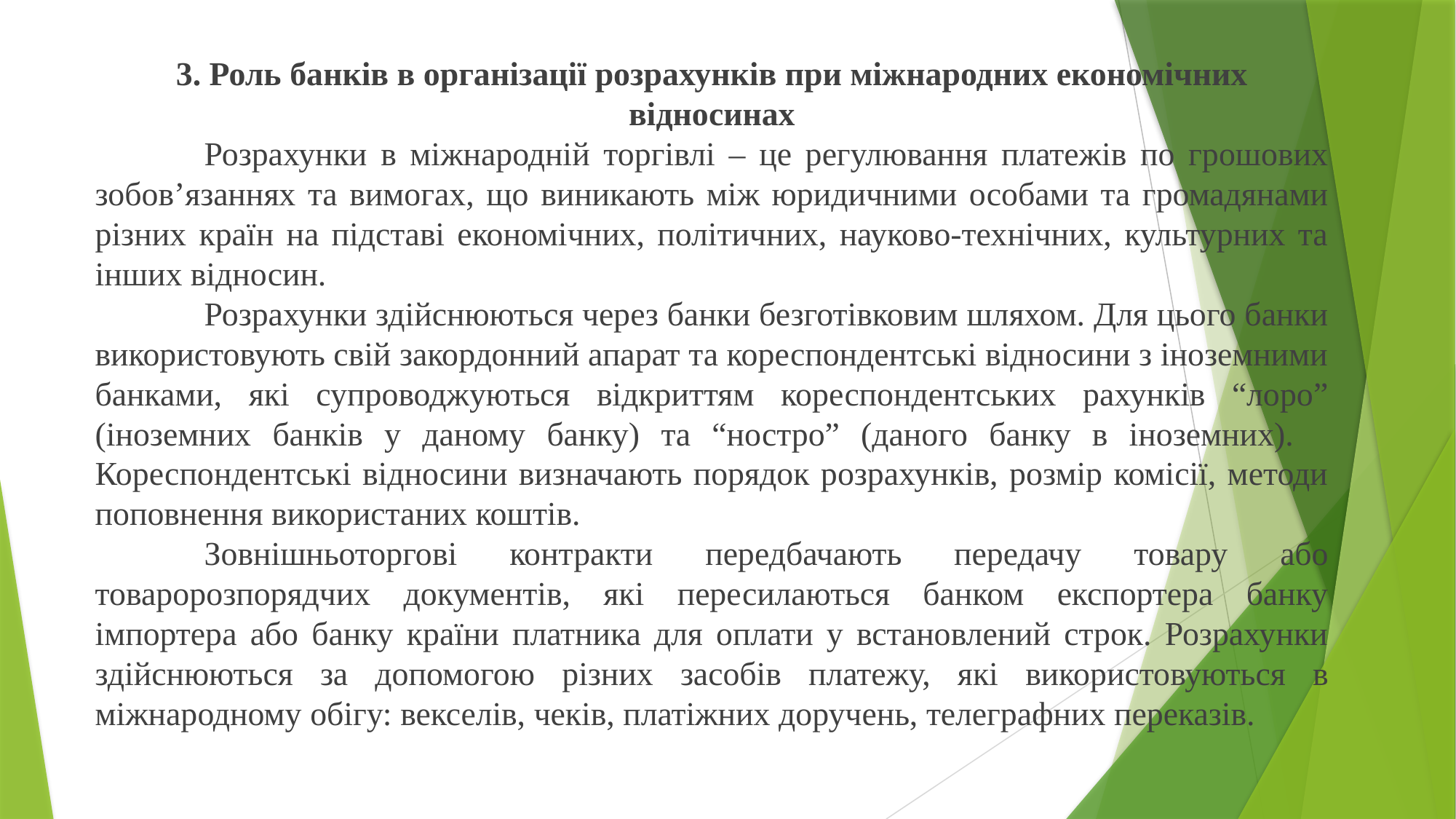

3. Роль банків в організації розрахунків при міжнародних економічних відносинах
	Розрахунки в міжнародній торгівлі – це регулювання платежів по грошових зобов’язаннях та вимогах, що виникають між юридичними особами та громадянами різних країн на підставі економічних, політичних, науково-технічних, культурних та інших відносин.
	Розрахунки здійснюються через банки безготівковим шляхом. Для цього банки використовують свій закордонний апарат та кореспондентські відносини з іноземними банками, які супроводжуються відкриттям кореспондентських рахунків “лоро” (іноземних банків у даному банку) та “ностро” (даного банку в іноземних). 	Кореспондентські відносини визначають порядок розрахунків, розмір комісії, методи поповнення використаних коштів.
	Зовнішньоторгові контракти передбачають передачу товару або товаророзпорядчих документів, які пересилаються банком експортера банку імпортера або банку країни платника для оплати у встановлений строк. Розрахунки здійснюються за допомогою різних засобів платежу, які використовуються в міжнародному обігу: векселів, чеків, платіжних доручень, телеграфних переказів.